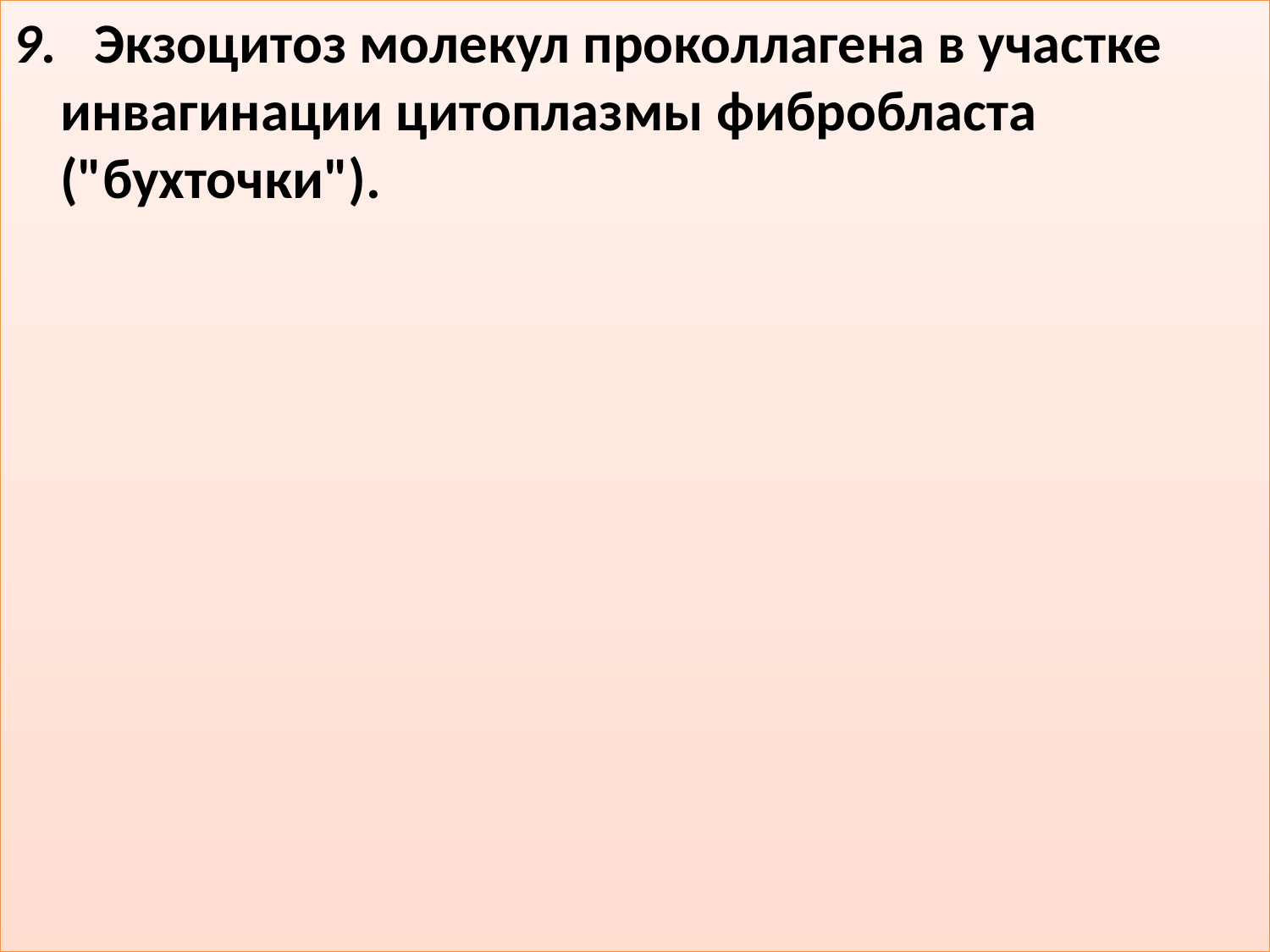

#
9.   Экзоцитоз молекул проколлагена в участке инвагинации цитоплазмы фибробласта ("бухточки").